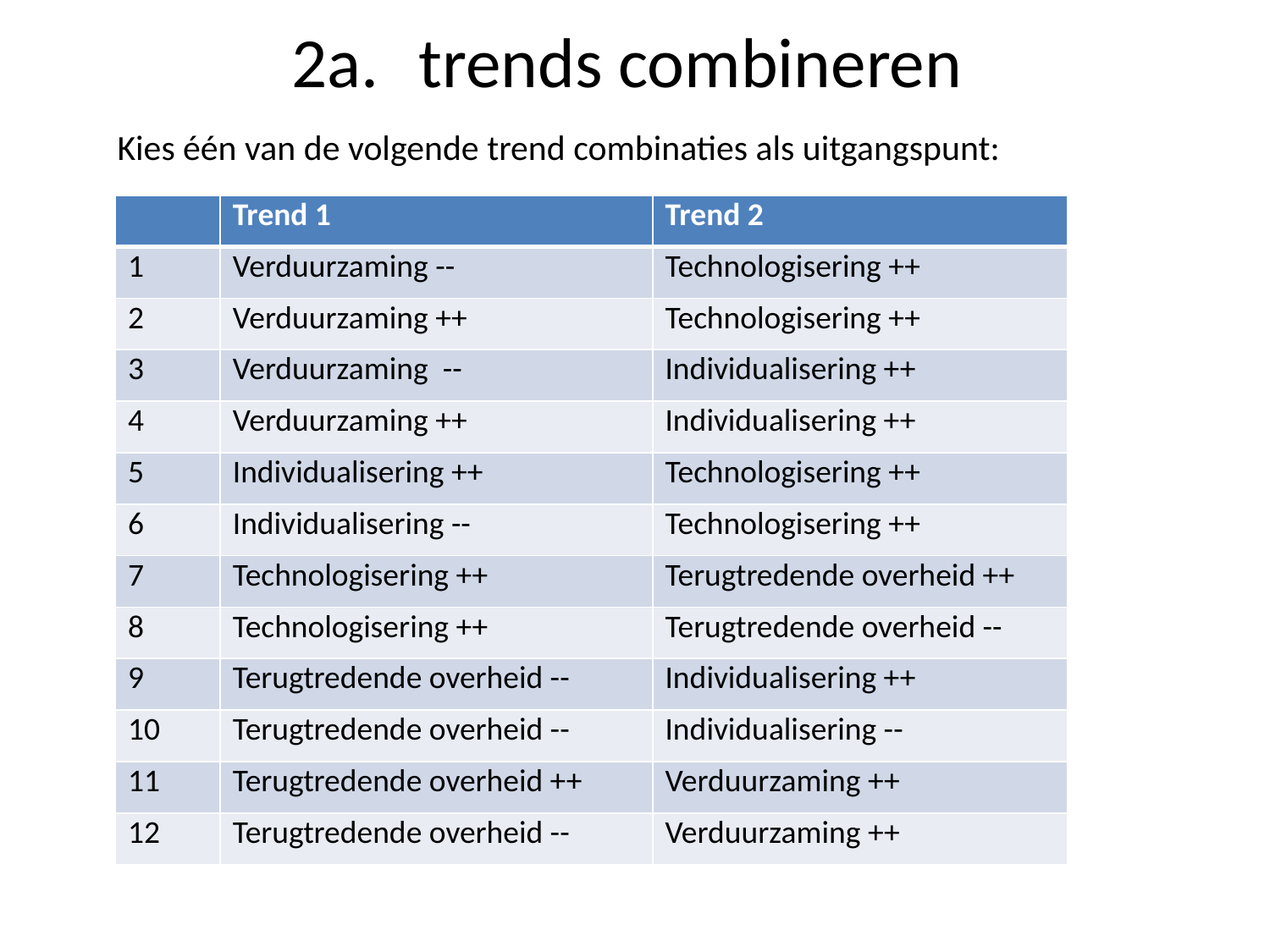

# 2a.	trends combineren
             Kies één van de volgende trend combinaties als uitgangspunt:

|  | Trend 1 | Trend 2 |
| --- | --- | --- |
| 1 | Verduurzaming -- | Technologisering ++ |
| 2 | Verduurzaming ++ | Technologisering ++ |
| 3 | Verduurzaming -- | Individualisering ++ |
| 4 | Verduurzaming ++ | Individualisering ++ |
| 5 | Individualisering ++ | Technologisering ++ |
| 6 | Individualisering -- | Technologisering ++ |
| 7 | Technologisering ++ | Terugtredende overheid ++ |
| 8 | Technologisering ++ | Terugtredende overheid -- |
| 9 | Terugtredende overheid -- | Individualisering ++ |
| 10 | Terugtredende overheid -- | Individualisering -- |
| 11 | Terugtredende overheid ++ | Verduurzaming ++ |
| 12 | Terugtredende overheid -- | Verduurzaming ++ |